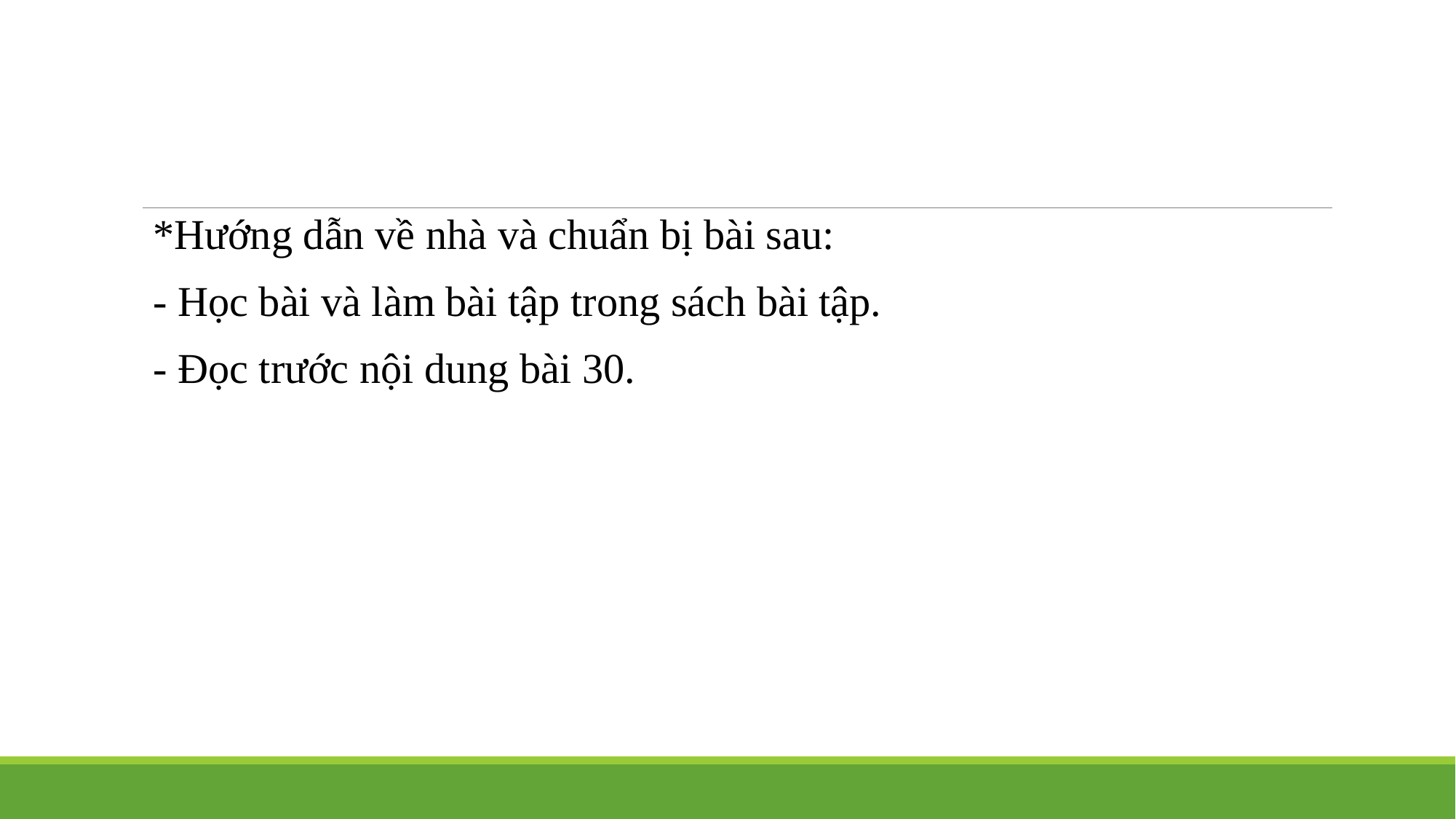

*Hướng dẫn về nhà và chuẩn bị bài sau:
- Học bài và làm bài tập trong sách bài tập.
- Đọc trước nội dung bài 30.